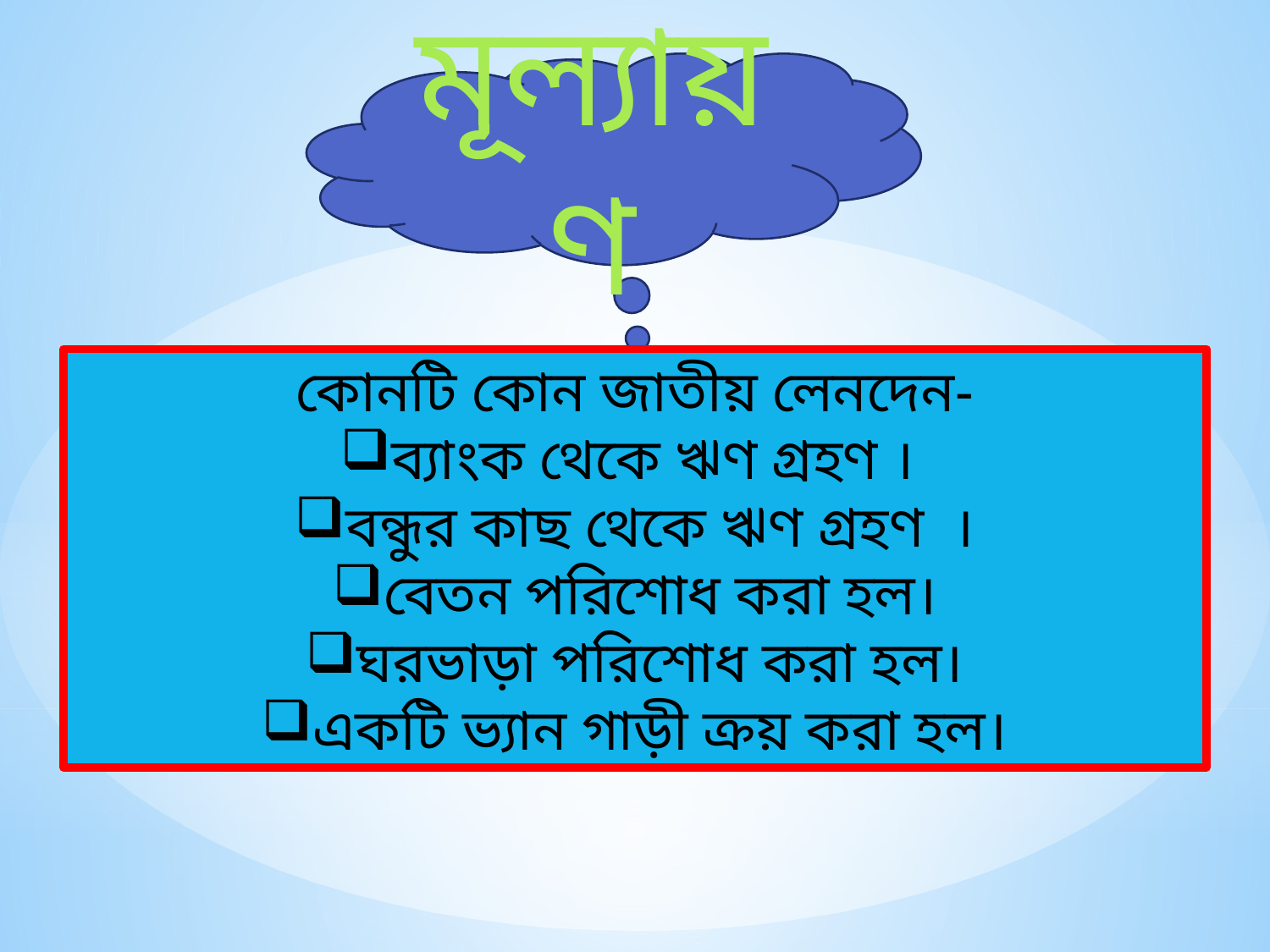

মূল্যায়ণ
কোনটি কোন জাতীয় লেনদেন-
ব্যাংক থেকে ঋণ গ্রহণ ।
বন্ধুর কাছ থেকে ঋণ গ্রহণ  ।
বেতন পরিশোধ করা হল।
ঘরভাড়া পরিশোধ করা হল।
একটি ভ্যান গাড়ী ক্রয় করা হল।